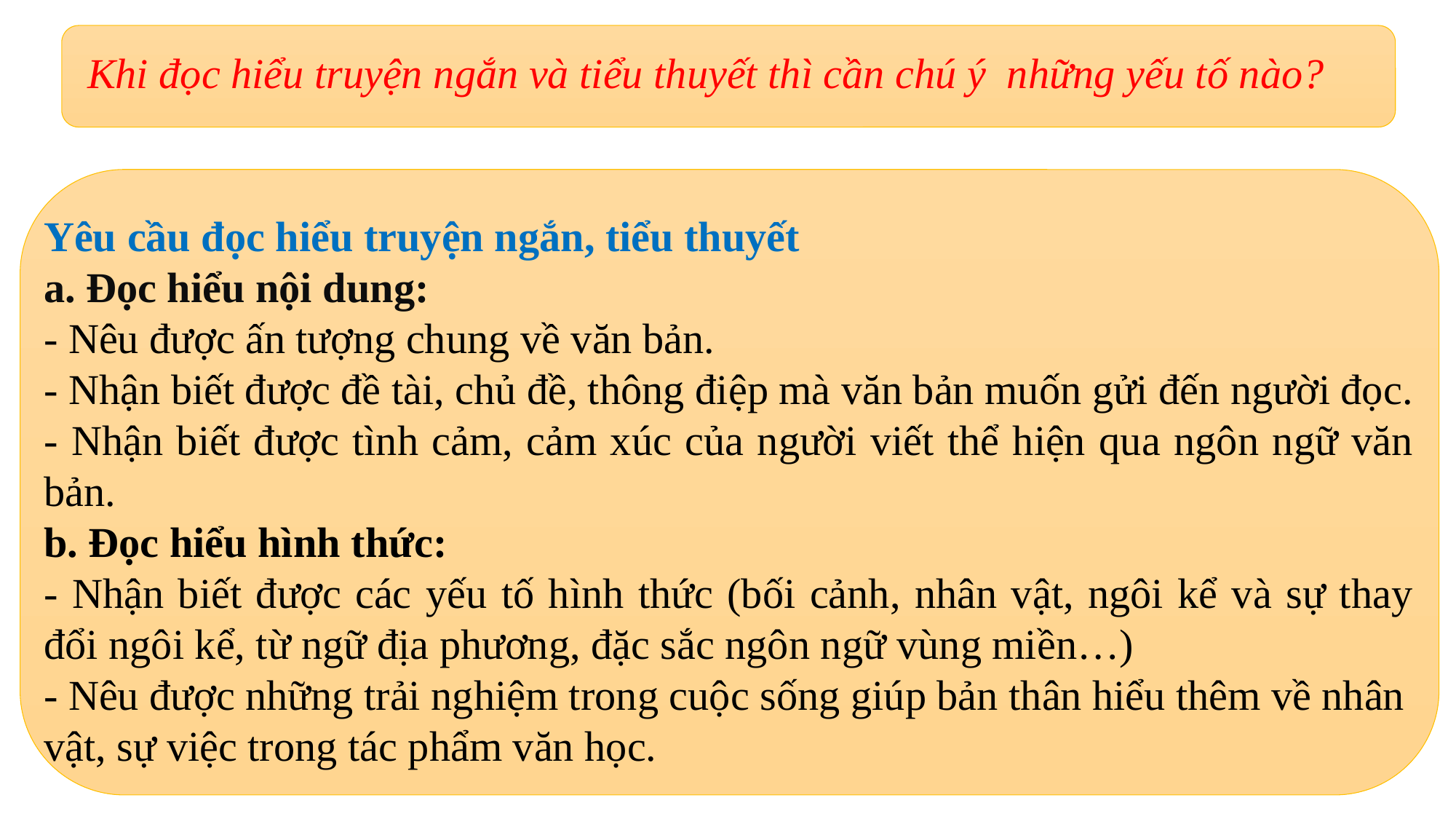

Khi đọc hiểu truyện ngắn và tiểu thuyết thì cần chú ý  những yếu tố nào?

Yêu cầu đọc hiểu truyện ngắn, tiểu thuyết
a. Đọc hiểu nội dung:
- Nêu được ấn tượng chung về văn bản.
- Nhận biết được đề tài, chủ đề, thông điệp mà văn bản muốn gửi đến người đọc.
- Nhận biết được tình cảm, cảm xúc của người viết thể hiện qua ngôn ngữ văn bản.
b. Đọc hiểu hình thức:
- Nhận biết được các yếu tố hình thức (bối cảnh, nhân vật, ngôi kể và sự thay đổi ngôi kể, từ ngữ địa phương, đặc sắc ngôn ngữ vùng miền…)
- Nêu được những trải nghiệm trong cuộc sống giúp bản thân hiểu thêm về nhân vật, sự việc trong tác phẩm văn học.